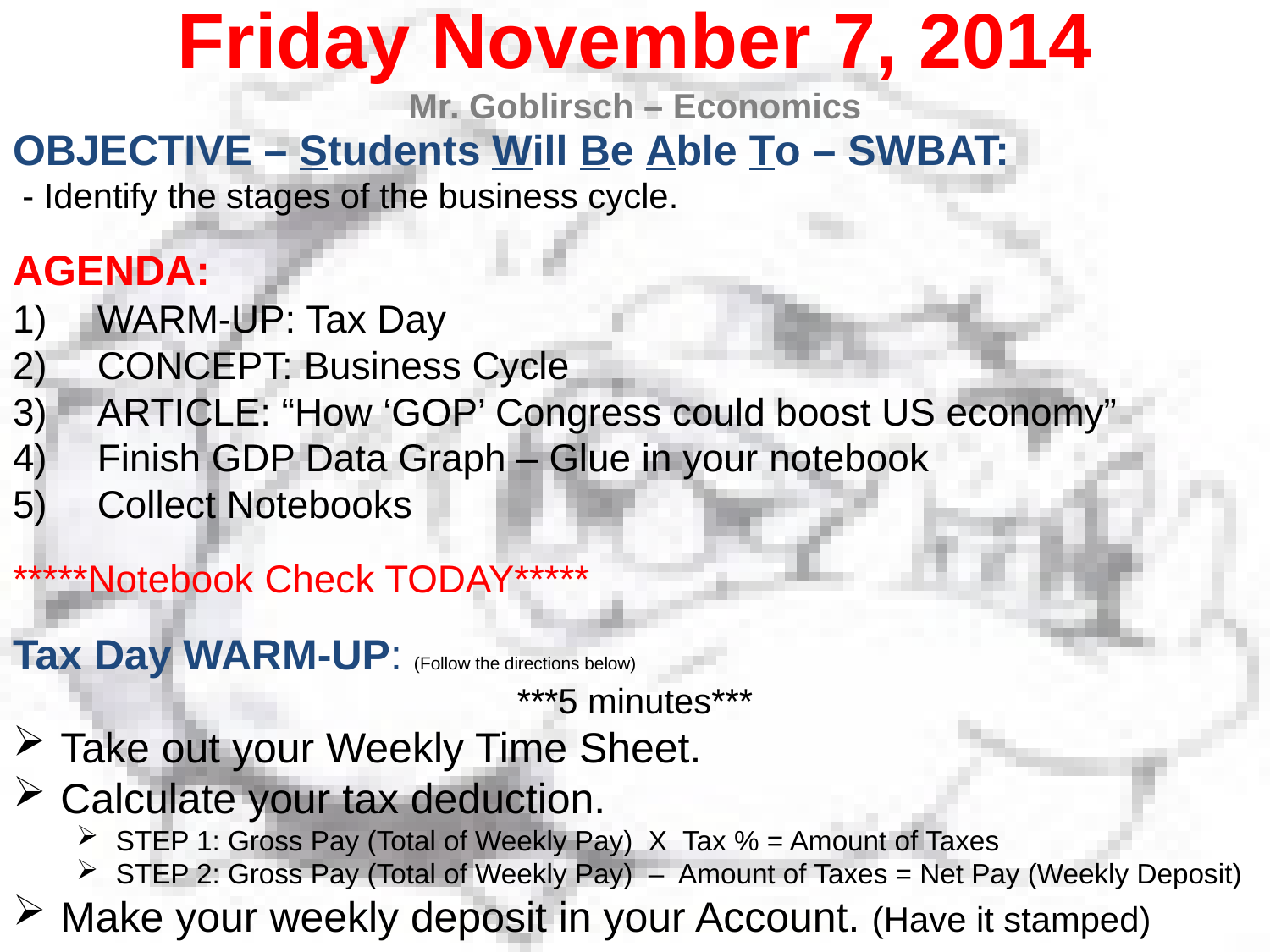

Friday November 7, 2014
Mr. Goblirsch – Economics
OBJECTIVE – Students Will Be Able To – SWBAT:
 - Identify the stages of the business cycle.

AGENDA:
WARM-UP: Tax Day
CONCEPT: Business Cycle
ARTICLE: “How ‘GOP’ Congress could boost US economy”
Finish GDP Data Graph – Glue in your notebook
Collect Notebooks

*****Notebook Check TODAY*****

Tax Day WARM-UP: (Follow the directions below)
***5 minutes***
Take out your Weekly Time Sheet.
Calculate your tax deduction.
STEP 1: Gross Pay (Total of Weekly Pay)  X  Tax % = Amount of Taxes
STEP 2: Gross Pay (Total of Weekly Pay)  –  Amount of Taxes = Net Pay (Weekly Deposit)
Make your weekly deposit in your Account. (Have it stamped)